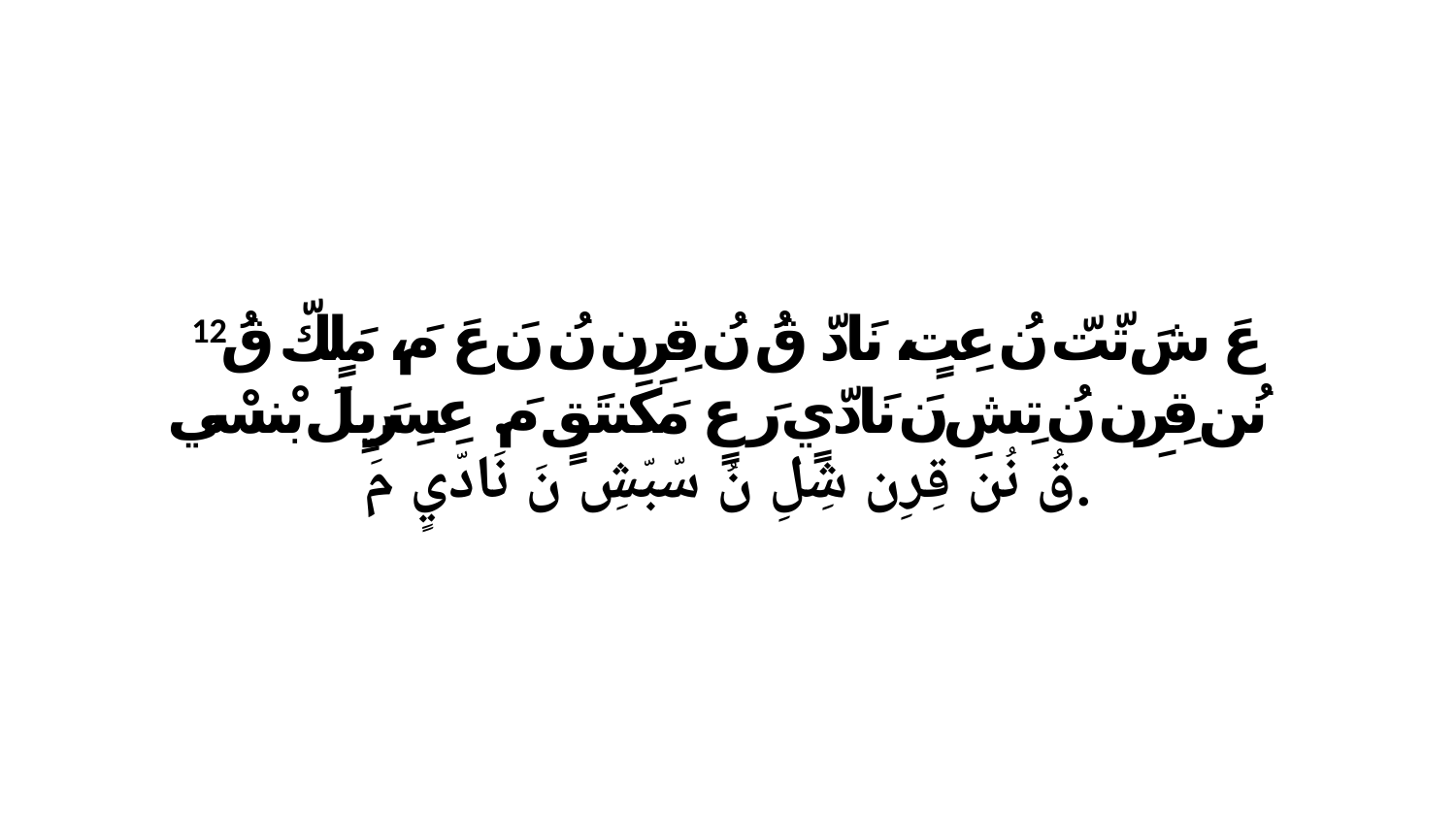

12 عَ شَ تّتّ نُ عِتٍ، نَادّ قُ نُ قِرِن نُ نَ عَ مَ، مَلٍكّ قُ نُن قِرِن نُ تِشِ نَ نَادّيٍ رَ عٍ مَكَنتَقٍ مَ. عِسِرَيِلَ بْنسْي قُ نُن قِرِن شِلِ نُ سّبّشِ نَ نَادّيٍ مَ.